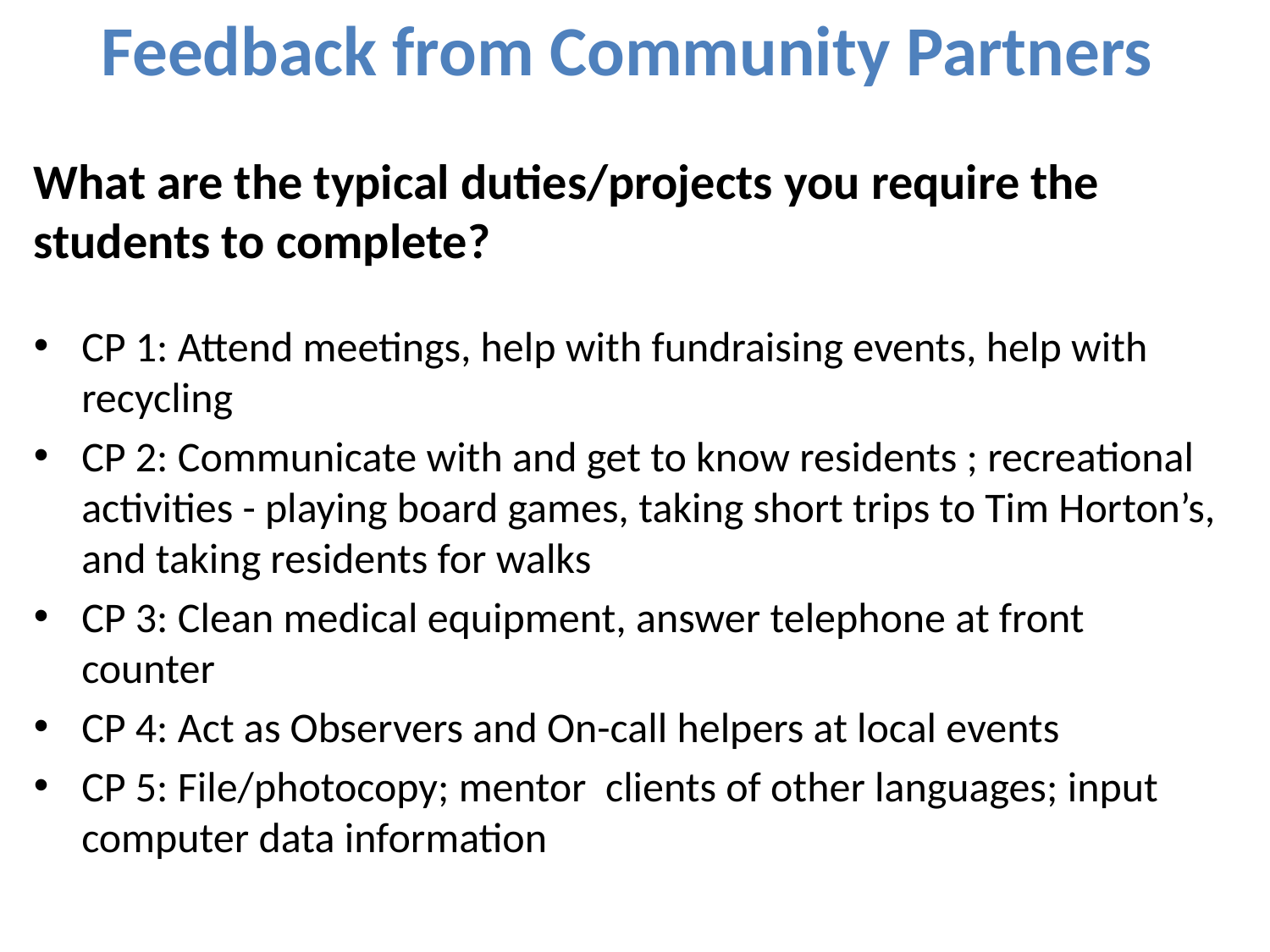

# Feedback from Community Partners

What are the typical duties/projects you require the
students to complete?

CP 1: Attend meetings, help with fundraising events, help with recycling
CP 2: Communicate with and get to know residents ; recreational activities - playing board games, taking short trips to Tim Horton’s, and taking residents for walks
CP 3: Clean medical equipment, answer telephone at front counter
CP 4: Act as Observers and On-call helpers at local events
CP 5: File/photocopy; mentor  clients of other languages; input computer data information